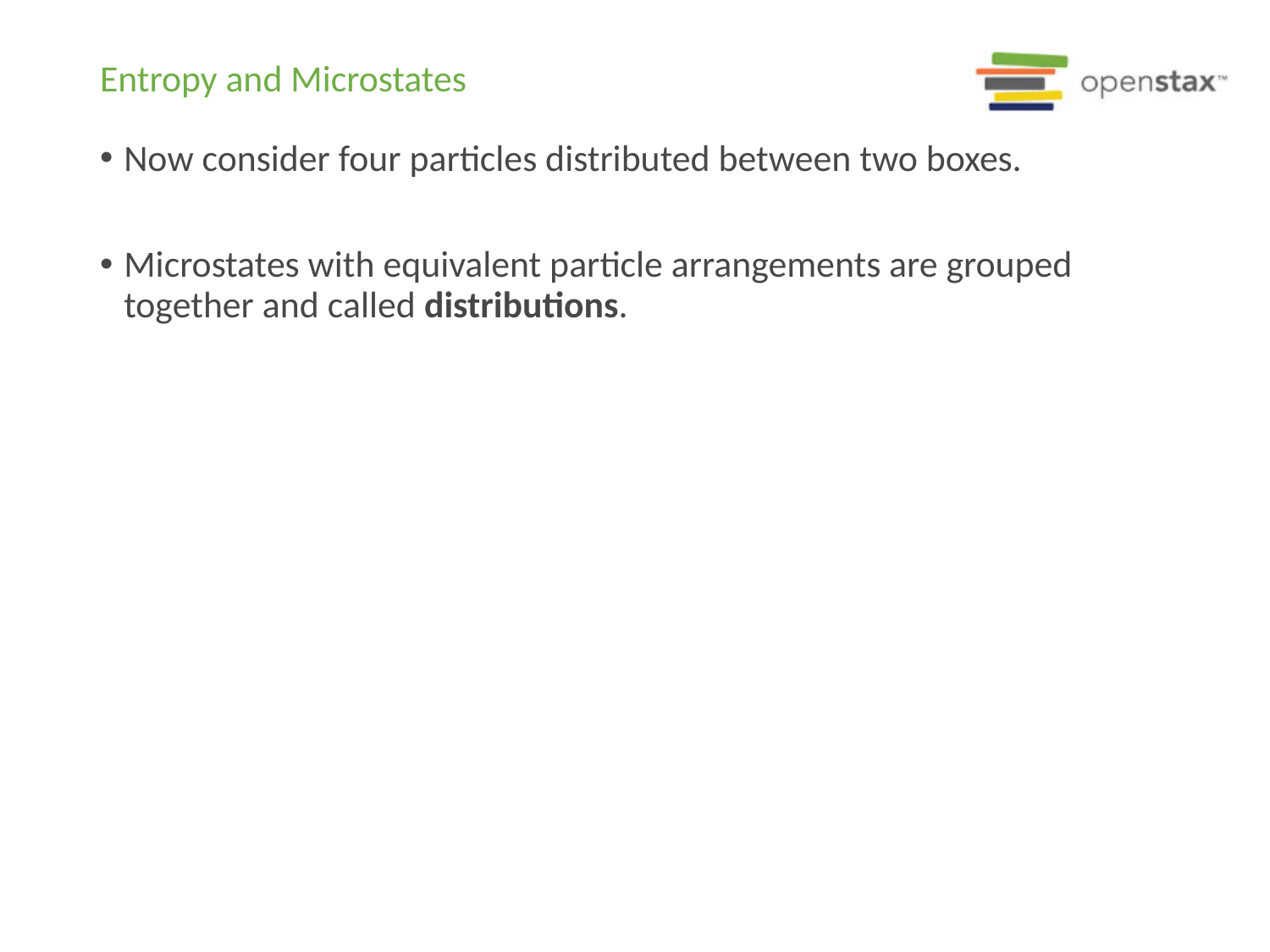

# Entropy and Microstates
Now consider four particles distributed between two boxes.

Microstates with equivalent particle arrangements are grouped together and called distributions.